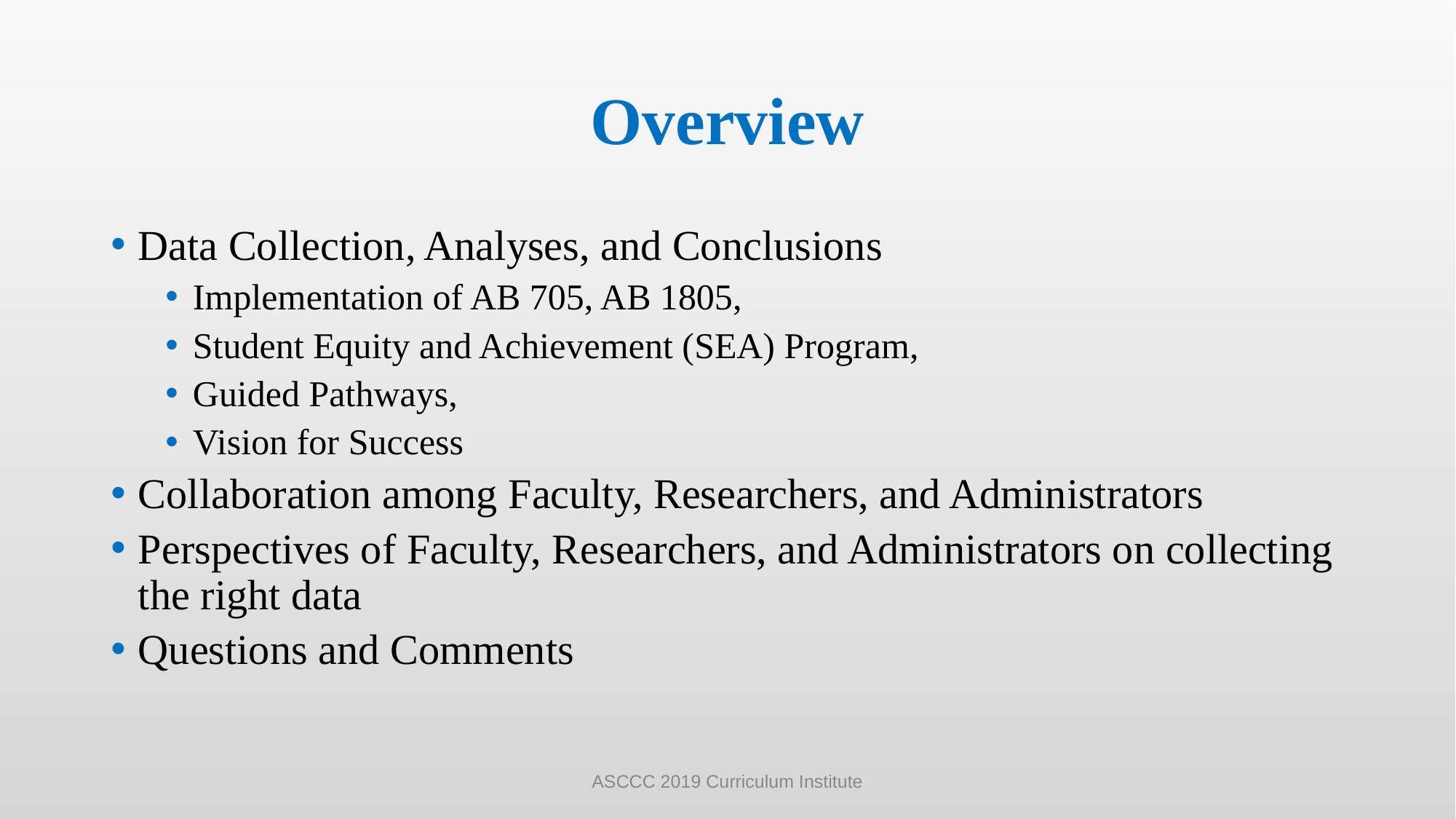

# Overview
Data Collection, Analyses, and Conclusions
Implementation of AB 705, AB 1805,
Student Equity and Achievement (SEA) Program,
Guided Pathways,
Vision for Success
Collaboration among Faculty, Researchers, and Administrators
Perspectives of Faculty, Researchers, and Administrators on collecting the right data
Questions and Comments
ASCCC 2019 Curriculum Institute